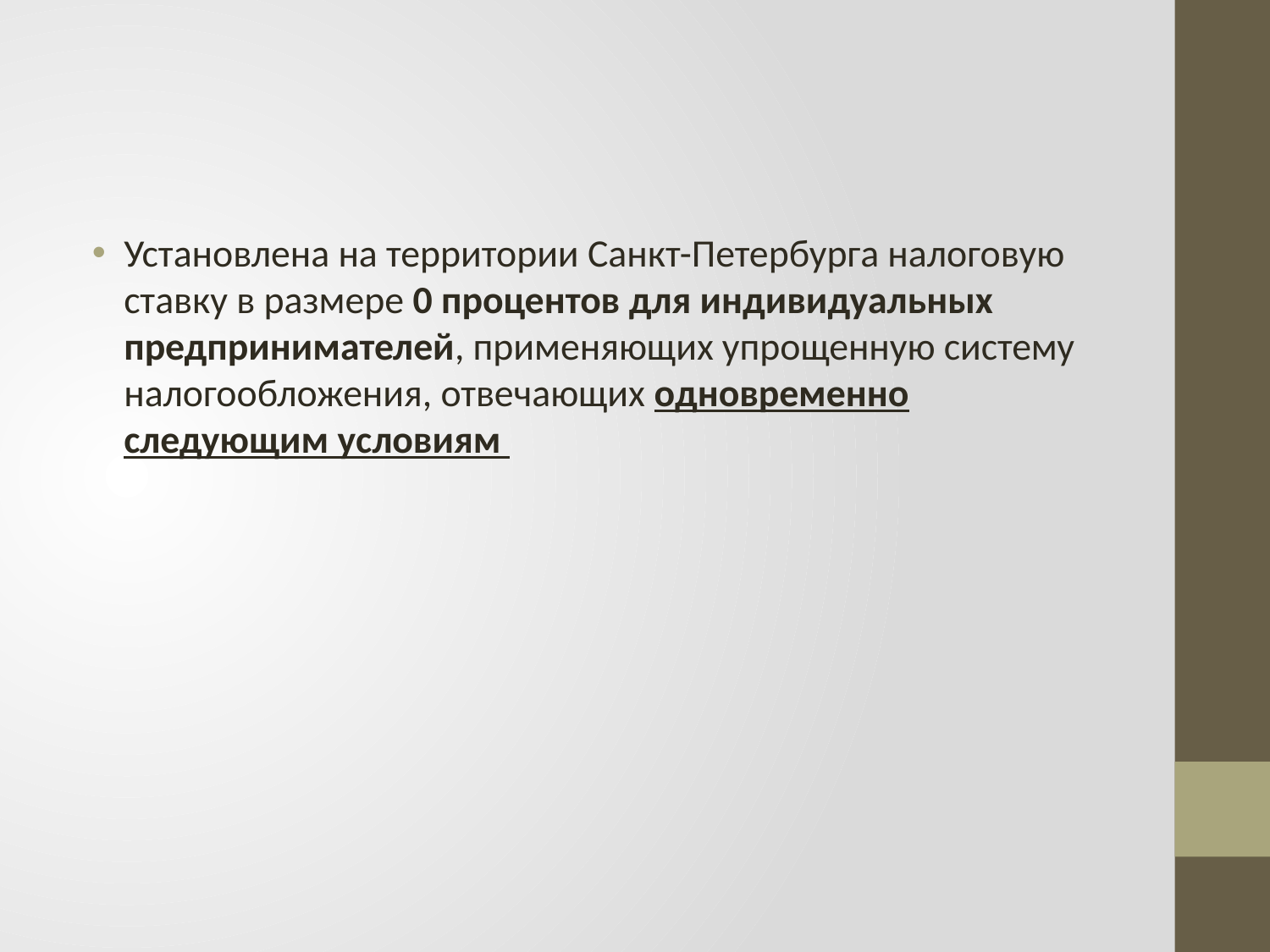

#
Установлена на территории Санкт-Петербурга налоговую ставку в размере 0 процентов для индивидуальных предпринимателей, применяющих упрощенную систему налогообложения, отвечающих одновременно следующим условиям